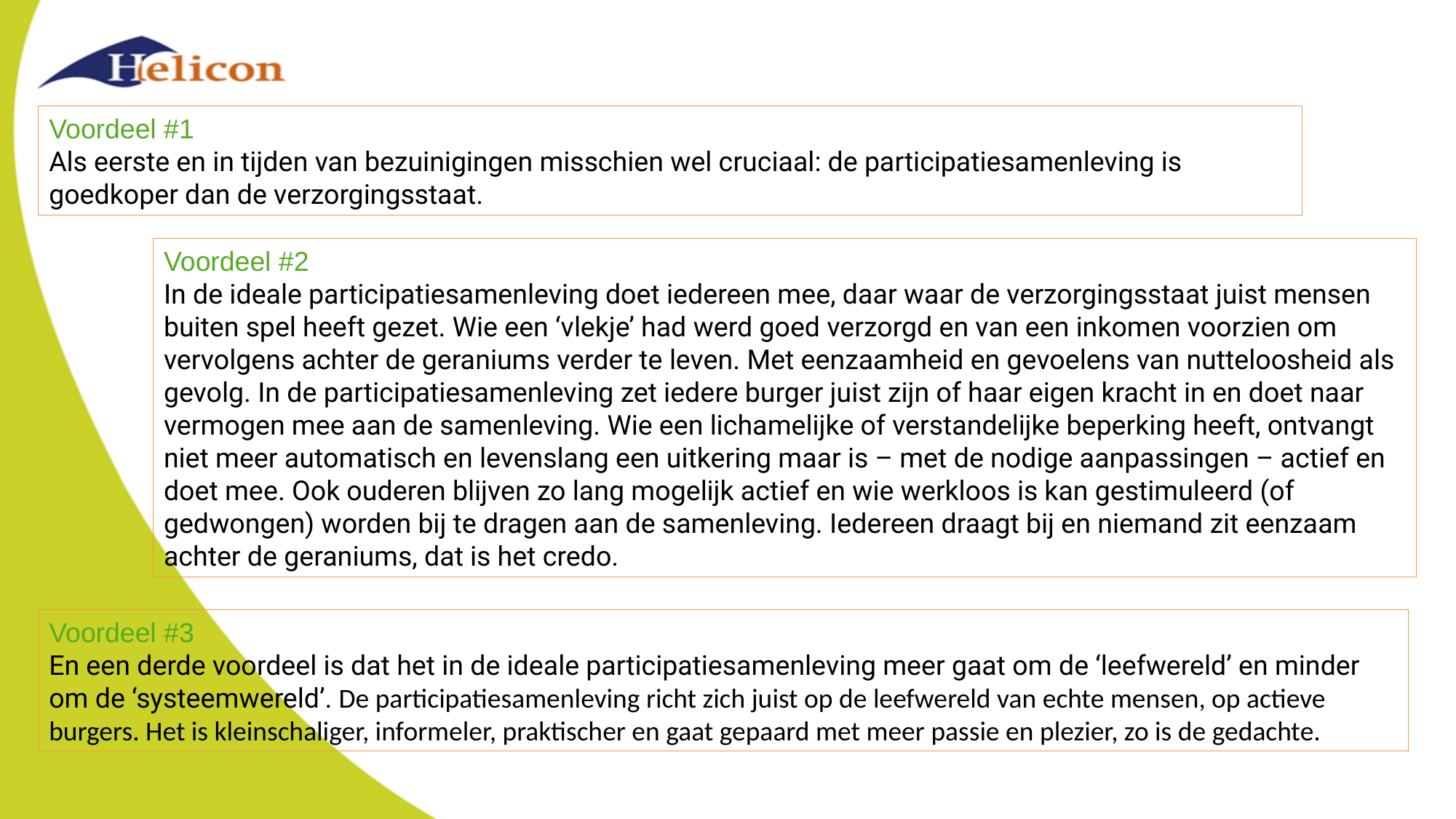

Voordeel #1
Als eerste en in tijden van bezuinigingen misschien wel cruciaal: de participatiesamenleving is goedkoper dan de verzorgingsstaat.
Voordeel #2
In de ideale participatiesamenleving doet iedereen mee, daar waar de verzorgingsstaat juist mensen buiten spel heeft gezet. Wie een ‘vlekje’ had werd goed verzorgd en van een inkomen voorzien om vervolgens achter de geraniums verder te leven. Met eenzaamheid en gevoelens van nutteloosheid als gevolg. In de participatiesamenleving zet iedere burger juist zijn of haar eigen kracht in en doet naar vermogen mee aan de samenleving. Wie een lichamelijke of verstandelijke beperking heeft, ontvangt niet meer automatisch en levenslang een uitkering maar is – met de nodige aanpassingen – actief en doet mee. Ook ouderen blijven zo lang mogelijk actief en wie werkloos is kan gestimuleerd (of gedwongen) worden bij te dragen aan de samenleving. Iedereen draagt bij en niemand zit eenzaam achter de geraniums, dat is het credo.
Voordeel #3
En een derde voordeel is dat het in de ideale participatiesamenleving meer gaat om de ‘leefwereld’ en minder om de ‘systeemwereld’. De participatiesamenleving richt zich juist op de leefwereld van echte mensen, op actieve burgers. Het is kleinschaliger, informeler, praktischer en gaat gepaard met meer passie en plezier, zo is de gedachte.